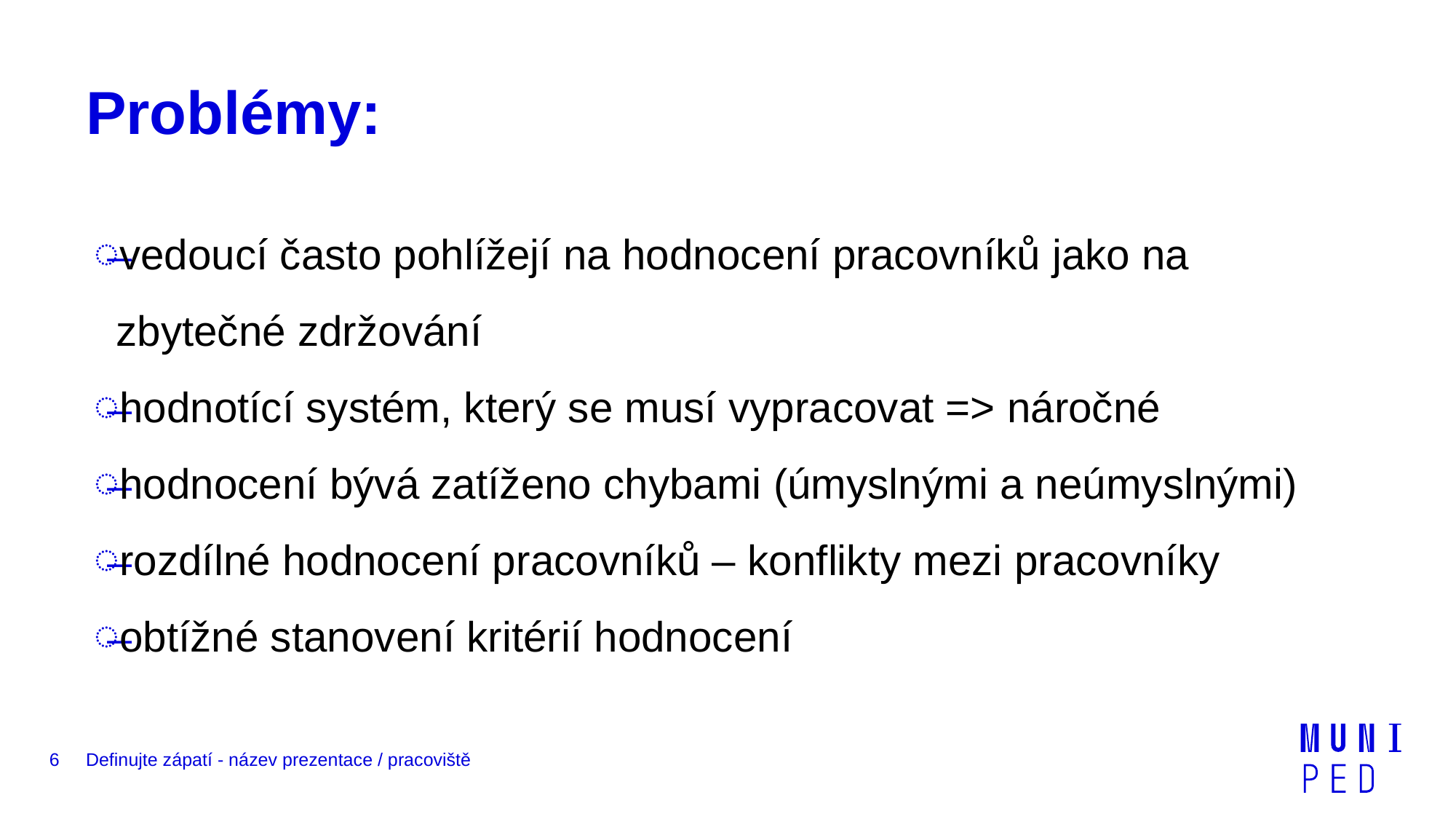

# Problémy:
vedoucí často pohlížejí na hodnocení pracovníků jako na zbytečné zdržování
hodnotící systém, který se musí vypracovat => náročné
hodnocení bývá zatíženo chybami (úmyslnými a neúmyslnými)
rozdílné hodnocení pracovníků – konflikty mezi pracovníky
obtížné stanovení kritérií hodnocení

6
Definujte zápatí - název prezentace / pracoviště